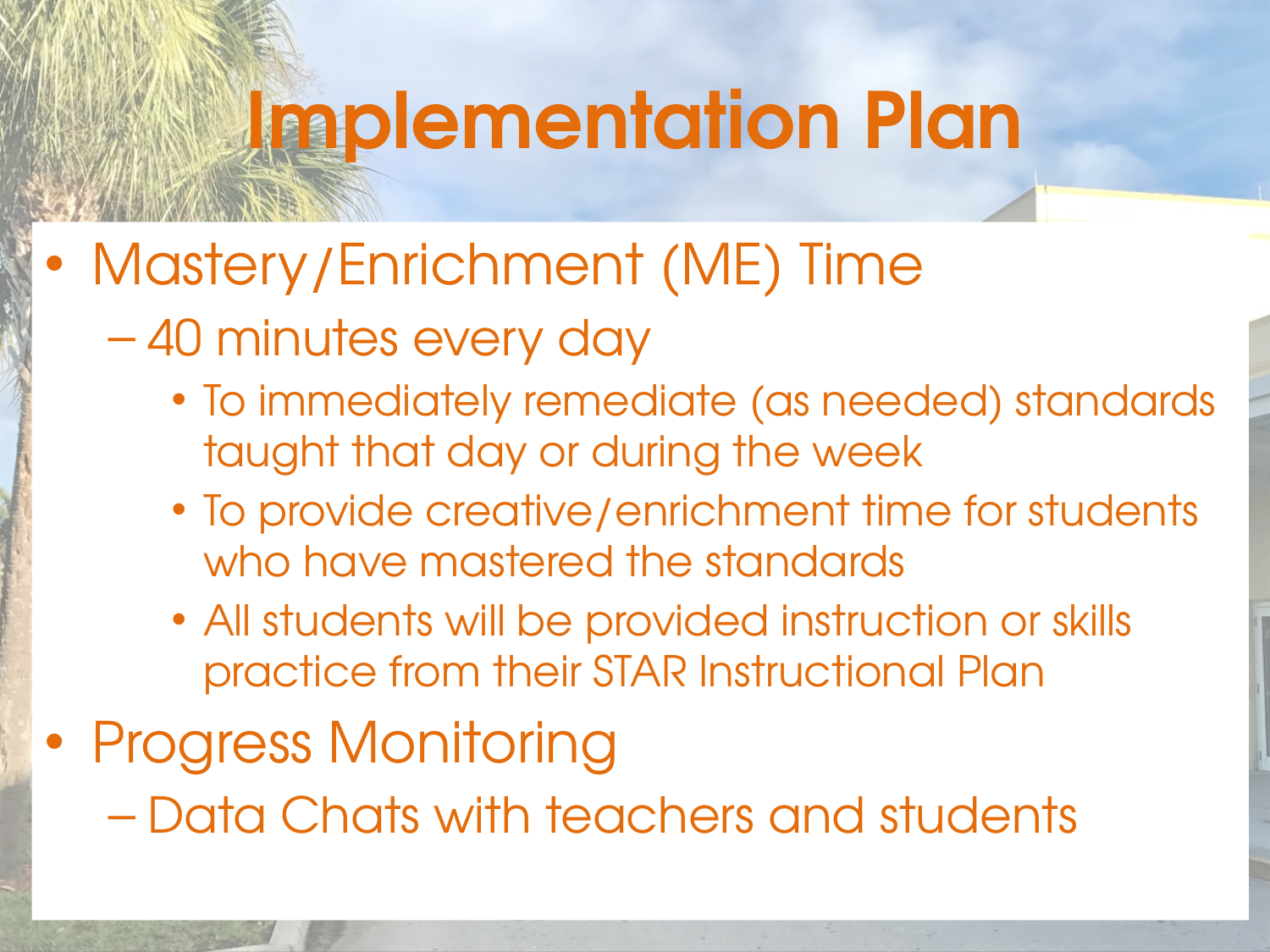

# Implementation Plan
Mastery/Enrichment (ME) Time
40 minutes every day
To immediately remediate (as needed) standards taught that day or during the week
To provide creative/enrichment time for students who have mastered the standards
All students will be provided instruction or skills practice from their STAR Instructional Plan
Progress Monitoring
Data Chats with teachers and students